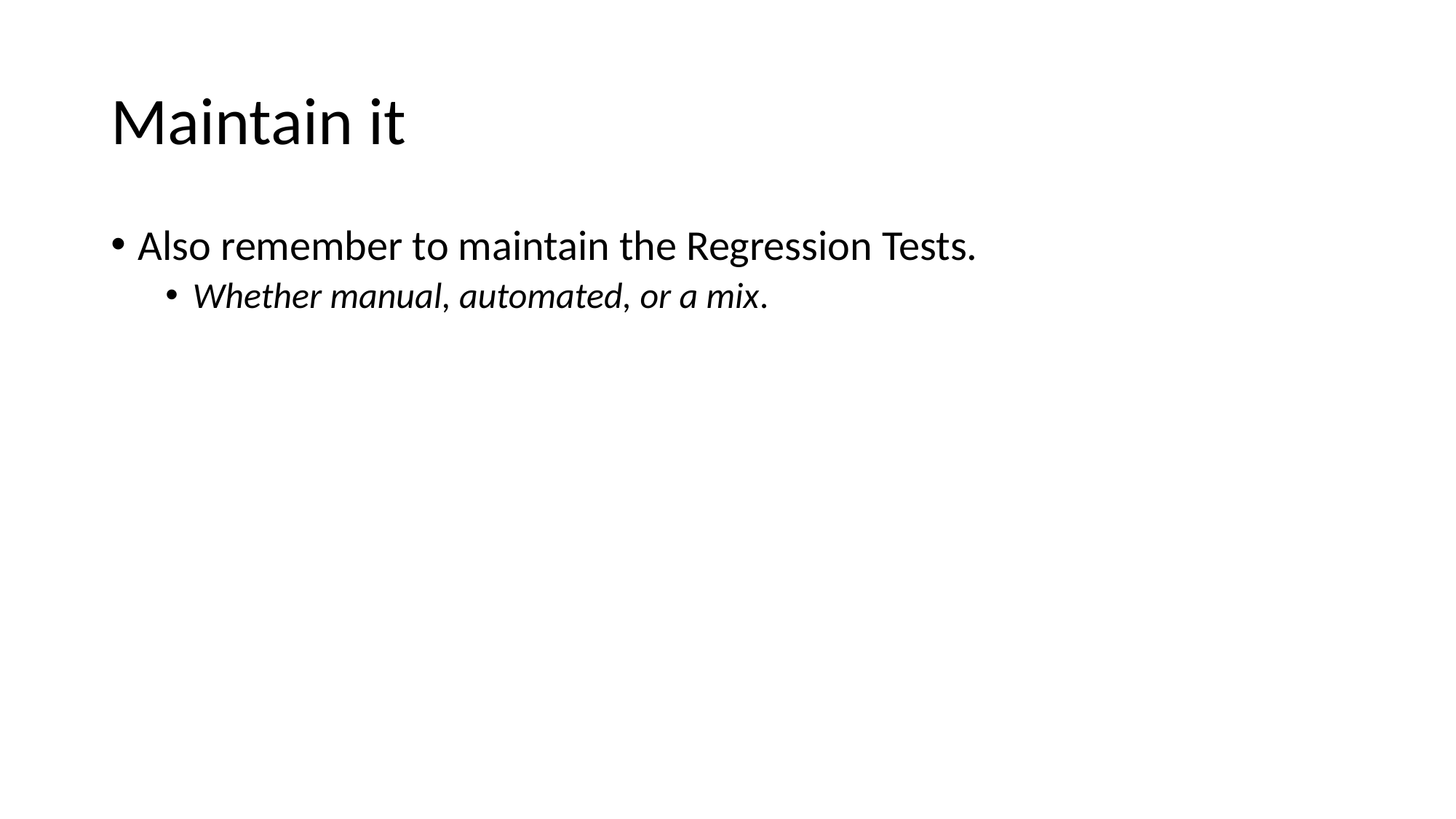

# Maintain it
Also remember to maintain the Regression Tests.
Whether manual, automated, or a mix.